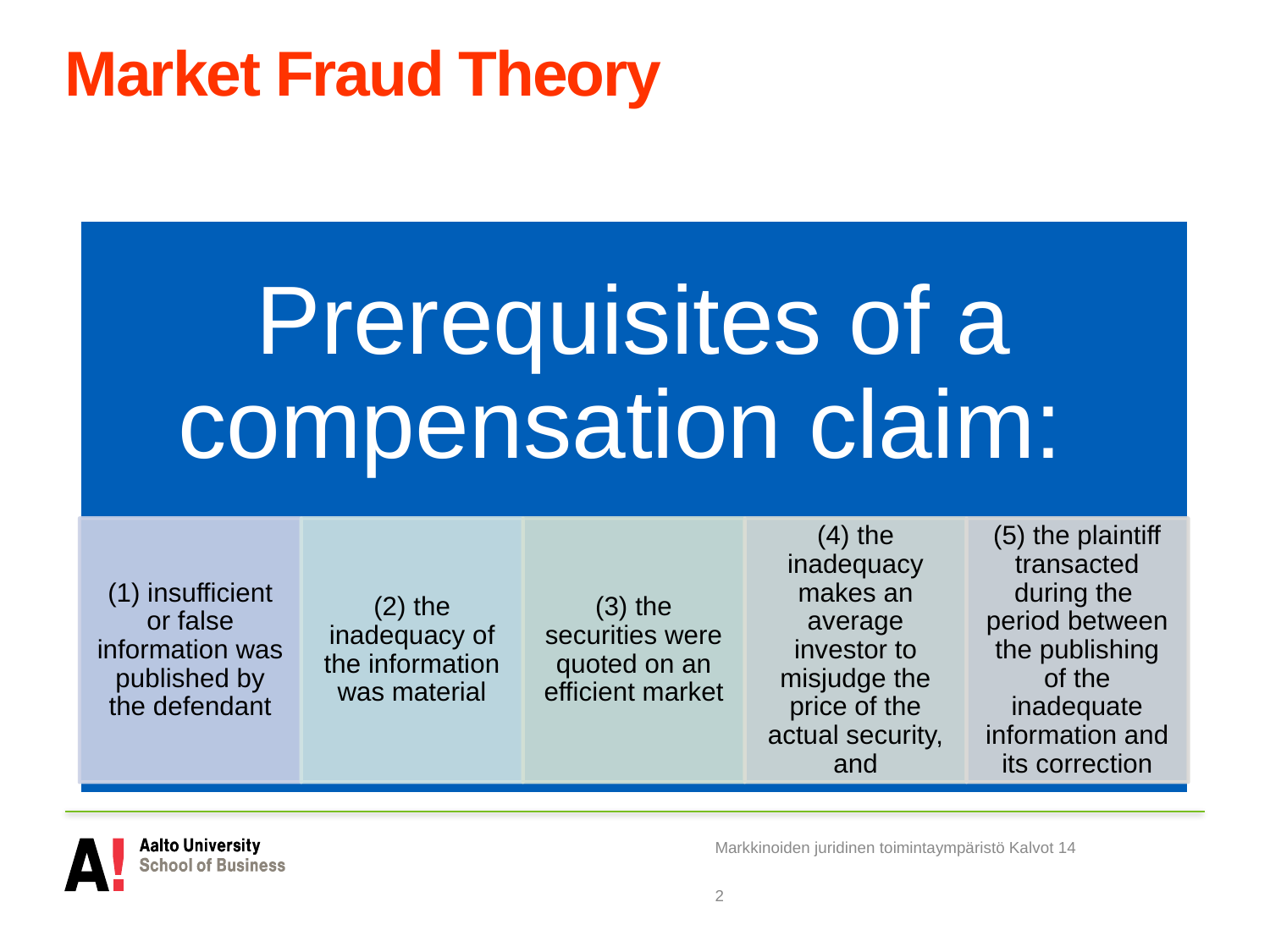

# Market Fraud Theory

Prerequisites of a compensation claim:
(1) insufficient or false information was published by the defendant
(2) the inadequacy of the information was material
(3) the securities were quoted on an efficient market
(4) the inadequacy makes an average investor to misjudge the price of the actual security, and
(5) the plaintiff transacted during the  period between the publishing of the inadequate information and its correction
Markkinoiden juridinen toimintaympäristö Kalvot 14
2